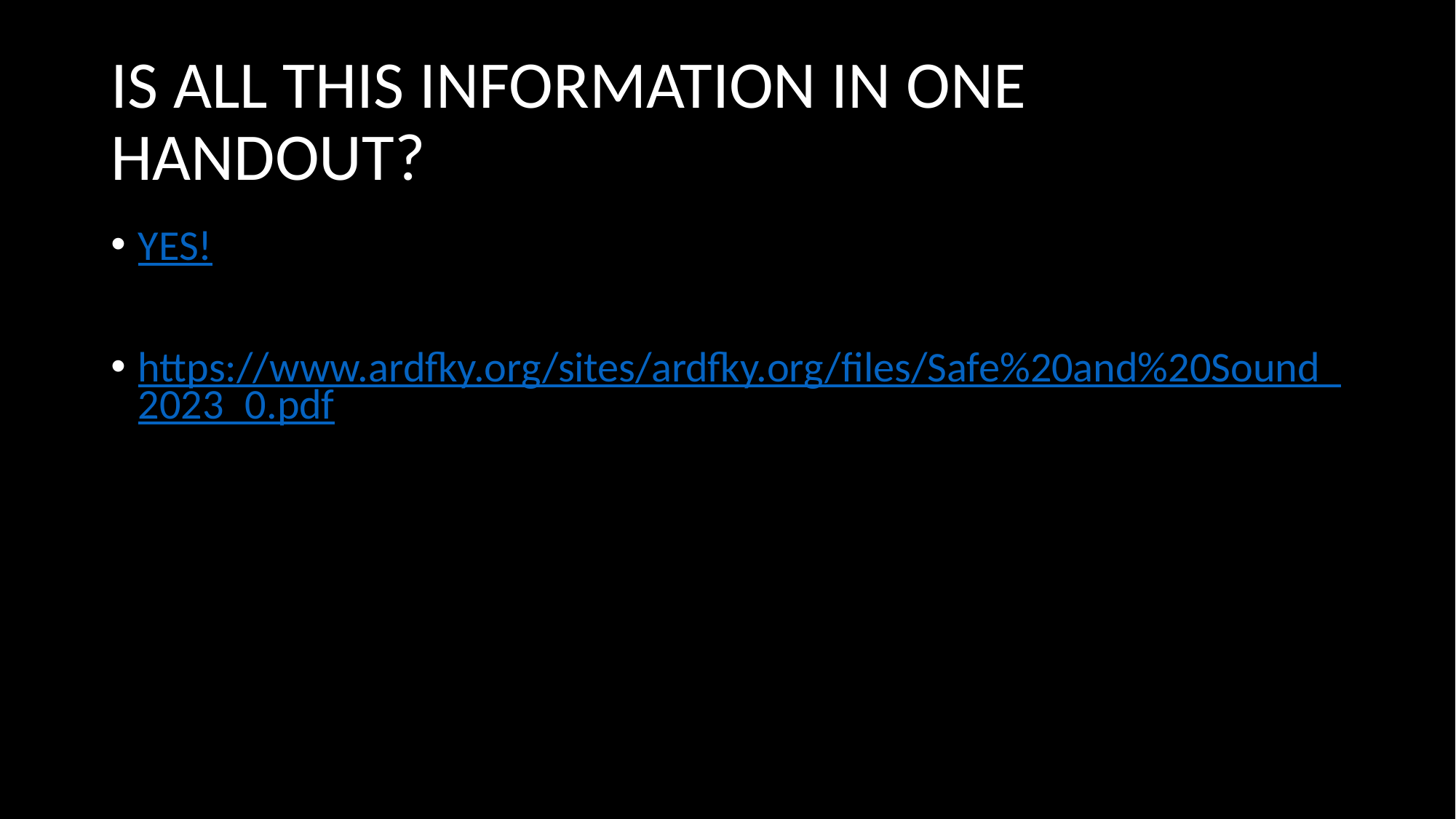

# IS ALL THIS INFORMATION IN ONE HANDOUT?
YES!

https://www.ardfky.org/sites/ardfky.org/files/Safe%20and%20Sound_2023_0.pdf